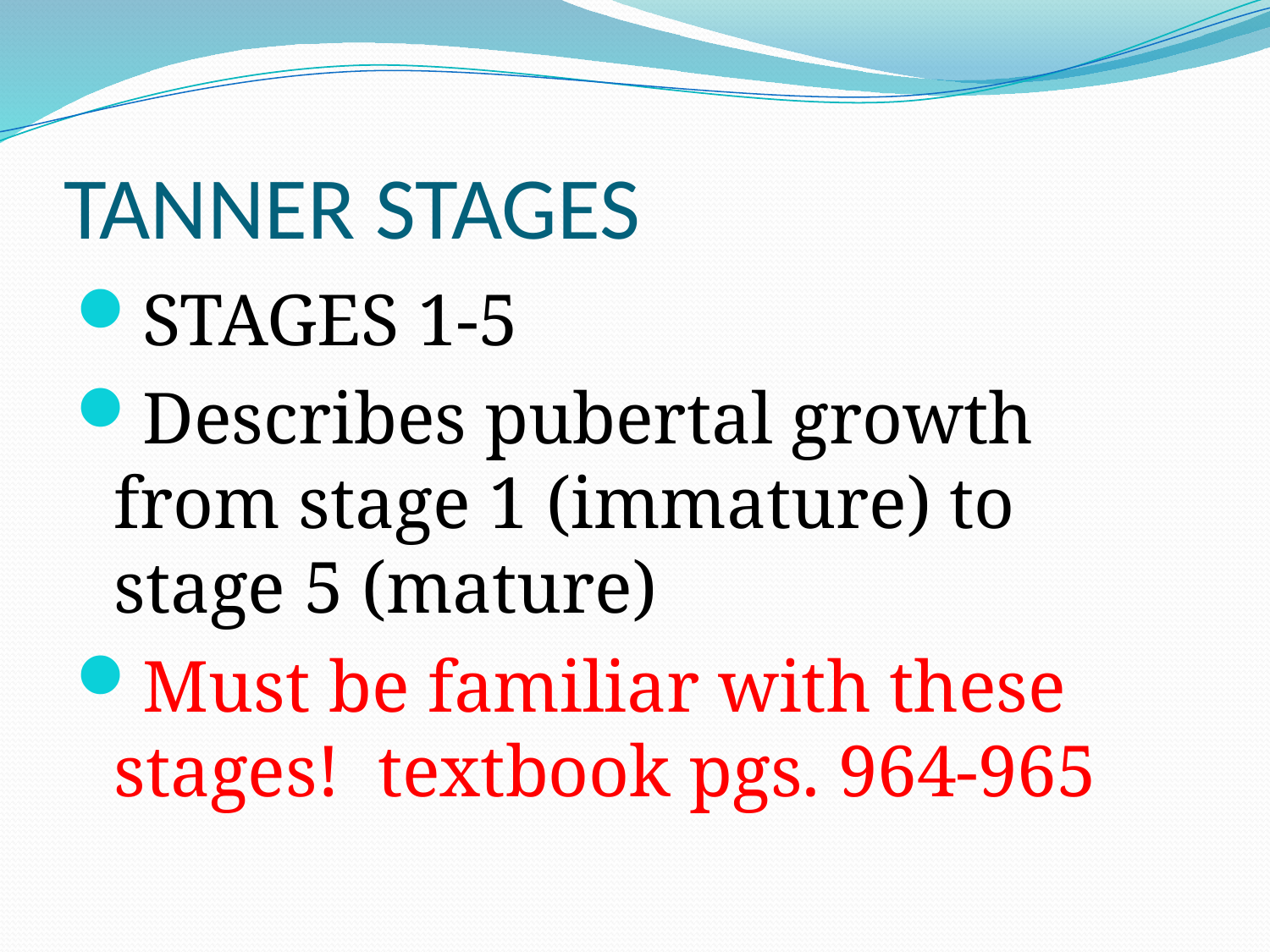

# TANNER STAGES
STAGES 1-5
Describes pubertal growth from stage 1 (immature) to stage 5 (mature)
Must be familiar with these stages!  textbook pgs. 964-965